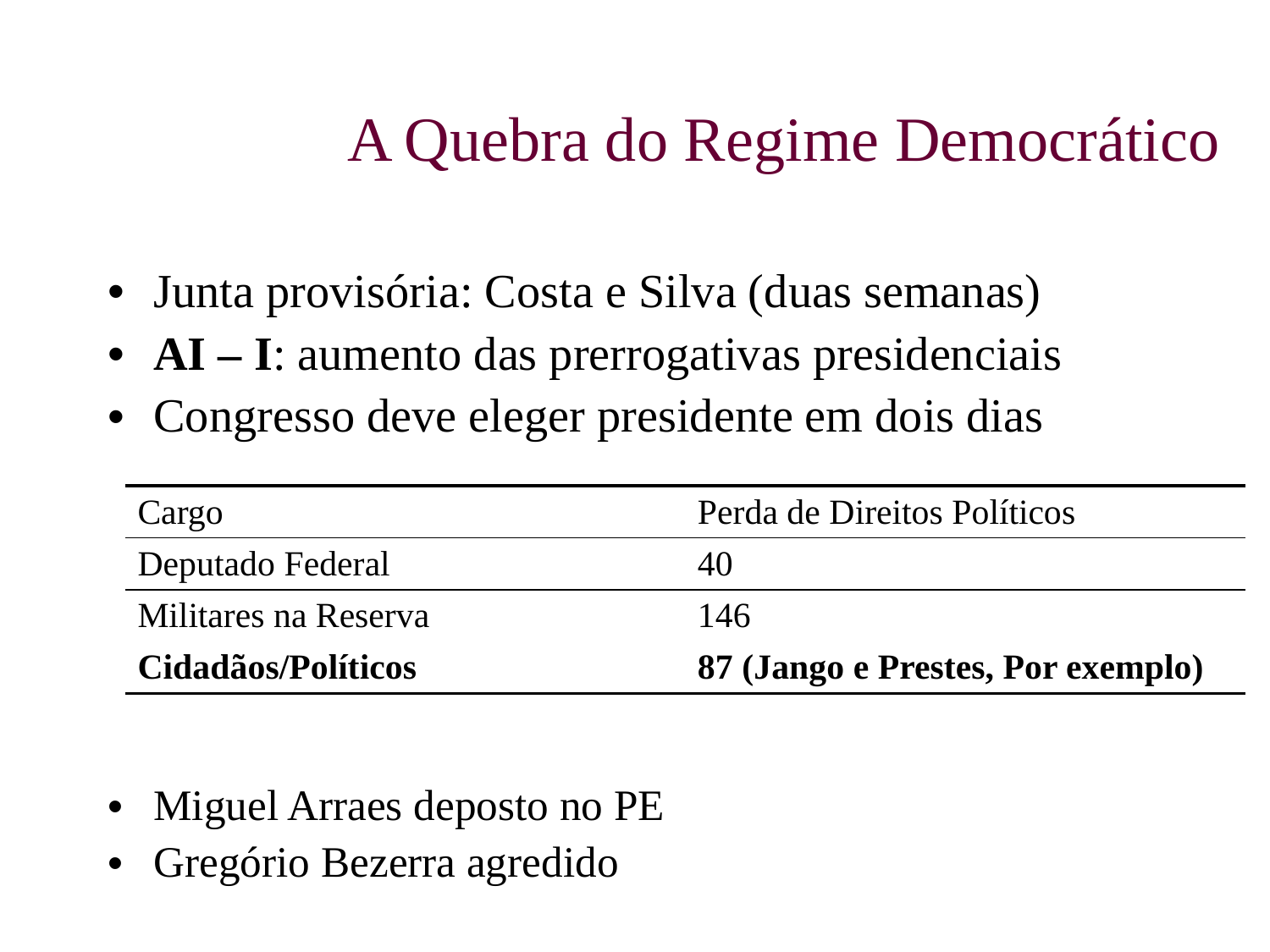

# A Quebra do Regime Democrático

Junta provisória: Costa e Silva (duas semanas)
AI – I: aumento das prerrogativas presidenciais
Congresso deve eleger presidente em dois dias

Miguel Arraes deposto no PE
Gregório Bezerra agredido

| Cargo | Perda de Direitos Políticos |
| --- | --- |
| Deputado Federal | 40 |
| Militares na Reserva | 146 |
| Cidadãos/Políticos | 87 (Jango e Prestes, Por exemplo) |